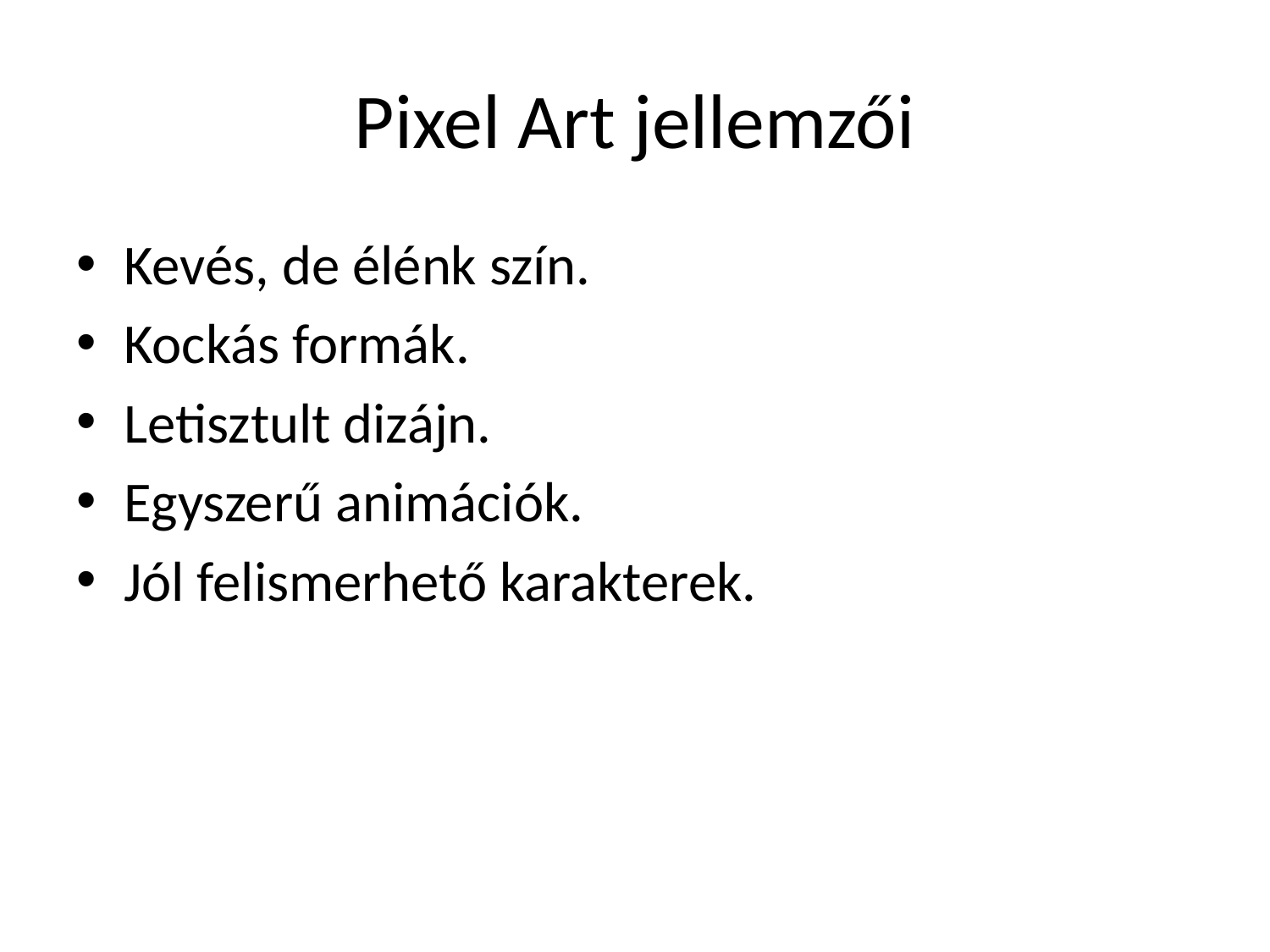

# Pixel Art jellemzői
Kevés, de élénk szín.
Kockás formák.
Letisztult dizájn.
Egyszerű animációk.
Jól felismerhető karakterek.